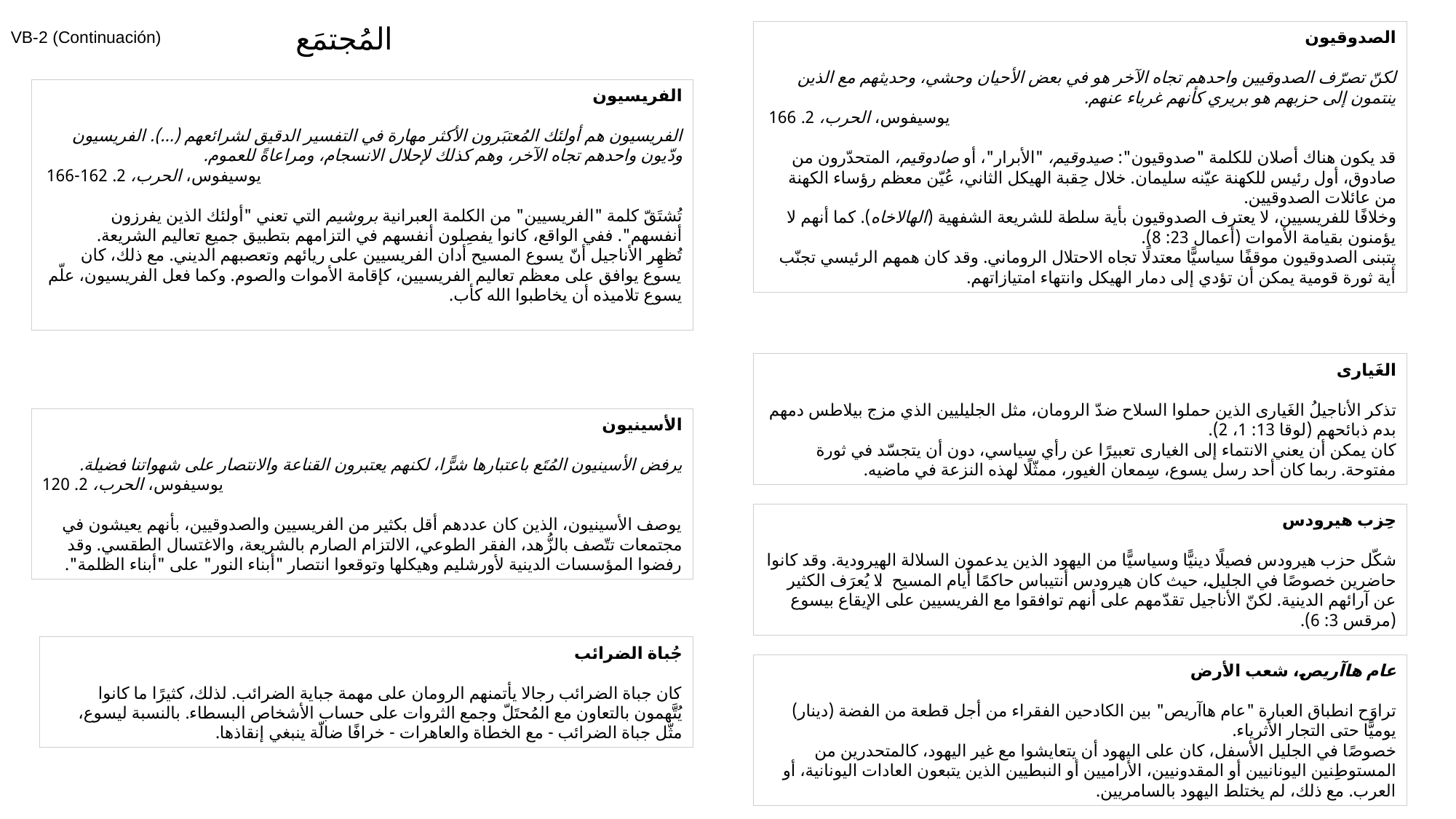

المُجتمَع
VB-2 (Continuación)
الصدوقيون

لكنّ تصرّف الصدوقيين واحدهم تجاه الآخر هو في بعض الأحيان وحشي، وحديثهم مع الذين ينتمون إلى حزبهم هو بريري كأنهم غرباء عنهم.
يوسيفوس، الحرب، 2. 166

قد يكون هناك أصلان للكلمة "صدوقيون": صيدوقيم، "الأبرار"، أو صادوقيم، المتحدّرون من صادوق، أول رئيس للكهنة عيّنه سليمان. خلال حِقبة الهيكل الثاني، عُيّن معظم رؤساء الكهنة من عائلات الصدوقيين.
وخلافًا للفريسيين، لا يعترف الصدوقيون بأية سلطة للشريعة الشفهية (الهالاخاه). كما أنهم لا يؤمنون بقيامة الأموات (أعمال 23: 8).
يتبنى الصدوقيون موقفًا سياسيًّا معتدلًا تجاه الاحتلال الروماني. وقد كان همهم الرئيسي تجنّب أية ثورة قومية يمكن أن تؤدي إلى دمار الهيكل وانتهاء امتيازاتهم.
الفريسيون

الفريسيون هم أولئك المُعتبَرون الأكثر مهارة في التفسير الدقيق لشرائعهم (...). الفريسيون ودّيون واحدهم تجاه الآخر، وهم كذلك لإحلال الانسجام، ومراعاةً للعموم.
يوسيفوس، الحرب، 2. 162-166

تُشتَقّ كلمة "الفريسيين" من الكلمة العبرانية بروشيم التي تعني "أولئك الذين يفرزون أنفسهم". ففي الواقع، كانوا يفصِلون أنفسهم في التزامهم بتطبيق جميع تعاليم الشريعة.
تُظهِر الأناجيل أنّ يسوع المسيح أدان الفريسيين على ريائهم وتعصبهم الديني. مع ذلك، كان يسوع يوافق على معظم تعاليم الفريسيين، كإقامة الأموات والصوم. وكما فعل الفريسيون، علّم يسوع تلاميذه أن يخاطبوا الله كأب.

الغَيارى

تذكر الأناجيلُ الغَيارى الذين حملوا السلاح ضدّ الرومان، مثل الجليليين الذي مزج بيلاطس دمهم بدم ذبائحهم (لوقا 13: 1، 2).
كان يمكن أن يعني الانتماء إلى الغيارى تعبيرًا عن رأي سياسي، دون أن يتجسّد في ثورة مفتوحة. ربما كان أحد رسل يسوع، سِمعان الغيور، ممثّلًا لهذه النزعة في ماضيه.
الأسينيون

يرفض الأسينيون المُتَع باعتبارها شرًّا، لكنهم يعتبرون القناعة والانتصار على شهواتنا فضيلة.
يوسيفوس، الحرب، 2. 120

يوصف الأسينيون، الذين كان عددهم أقل بكثير من الفريسيين والصدوقيين، بأنهم يعيشون في مجتمعات تتّصف بالزُّهد، الفقر الطوعي، الالتزام الصارم بالشريعة، والاغتسال الطقسي. وقد رفضوا المؤسسات الدينية لأورشليم وهيكلها وتوقعوا انتصار "أبناء النور" على "أبناء الظلمة".
حِزب هيرودس

شكّل حزب هيرودس فصيلًا دينيًّا وسياسيًّا من اليهود الذين يدعمون السلالة الهيرودية. وقد كانوا حاضرين خصوصًا في الجليل، حيث كان هيرودس أنتيباس حاكمًا أيام المسيح. لا يُعرَف الكثير عن آرائهم الدينية. لكنّ الأناجيل تقدّمهم على أنهم توافقوا مع الفريسيين على الإيقاع بيسوع (مرقس 3: 6).
جُباة الضرائب

كان جباة الضرائب رجالا يأتمنهم الرومان على مهمة جباية الضرائب. لذلك، كثيرًا ما كانوا يُتَّهمون بالتعاون مع المُحتَلّ وجمع الثروات على حساب الأشخاص البسطاء. بالنسبة ليسوع، مثّل جباة الضرائب - مع الخطاة والعاهرات - خرافًا ضالّة ينبغي إنقاذها.
عام هاآريص، شعب الأرض

تراوَح انطباق العبارة "عام هاآريص" بين الكادحين الفقراء من أجل قطعة من الفضة (دينار) يوميًّا حتى التجار الأثرياء.
خصوصًا في الجليل الأسفل، كان على اليهود أن يتعايشوا مع غير اليهود، كالمتحدرين من المستوطِنين اليونانيين أو المقدونيين، الأراميين أو النبطيين الذين يتبعون العادات اليونانية، أو العرب. مع ذلك، لم يختلط اليهود بالسامريين.